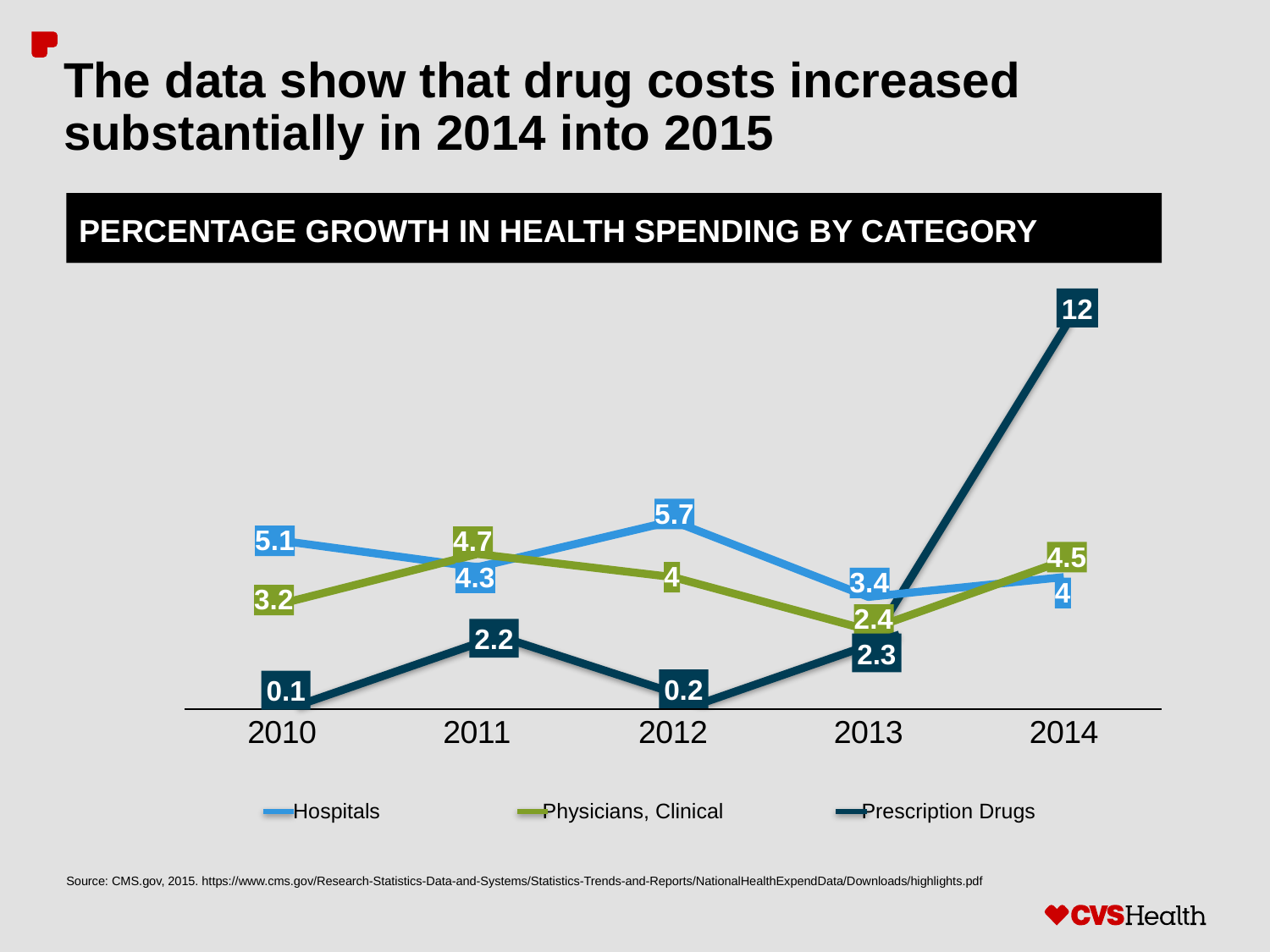

# The data show that drug costs increased substantially in 2014 into 2015
PERCENTAGE GROWTH IN HEALTH SPENDING BY CATEGORY

### Chart

| Category | Hospitals | Physicians, Clinical | Prescription Drugs |
|---|---|---|---|
| 2010 | 5.1 | 3.2 | 0.1 |
| 2011 | 4.3 | 4.7 | 2.2 |
| 2012 | 5.7 | 4.0 | 0.2 |
| 2013 | 3.4 | 2.4 | 2.3 |
| 2014 | 4.0 | 4.5 | 12.0 |
12
2.2
2.3
0.2
0.1
Hospitals
Physicians, Clinical
Prescription Drugs
Source: CMS.gov, 2015. https://www.cms.gov/Research-Statistics-Data-and-Systems/Statistics-Trends-and-Reports/NationalHealthExpendData/Downloads/highlights.pdf